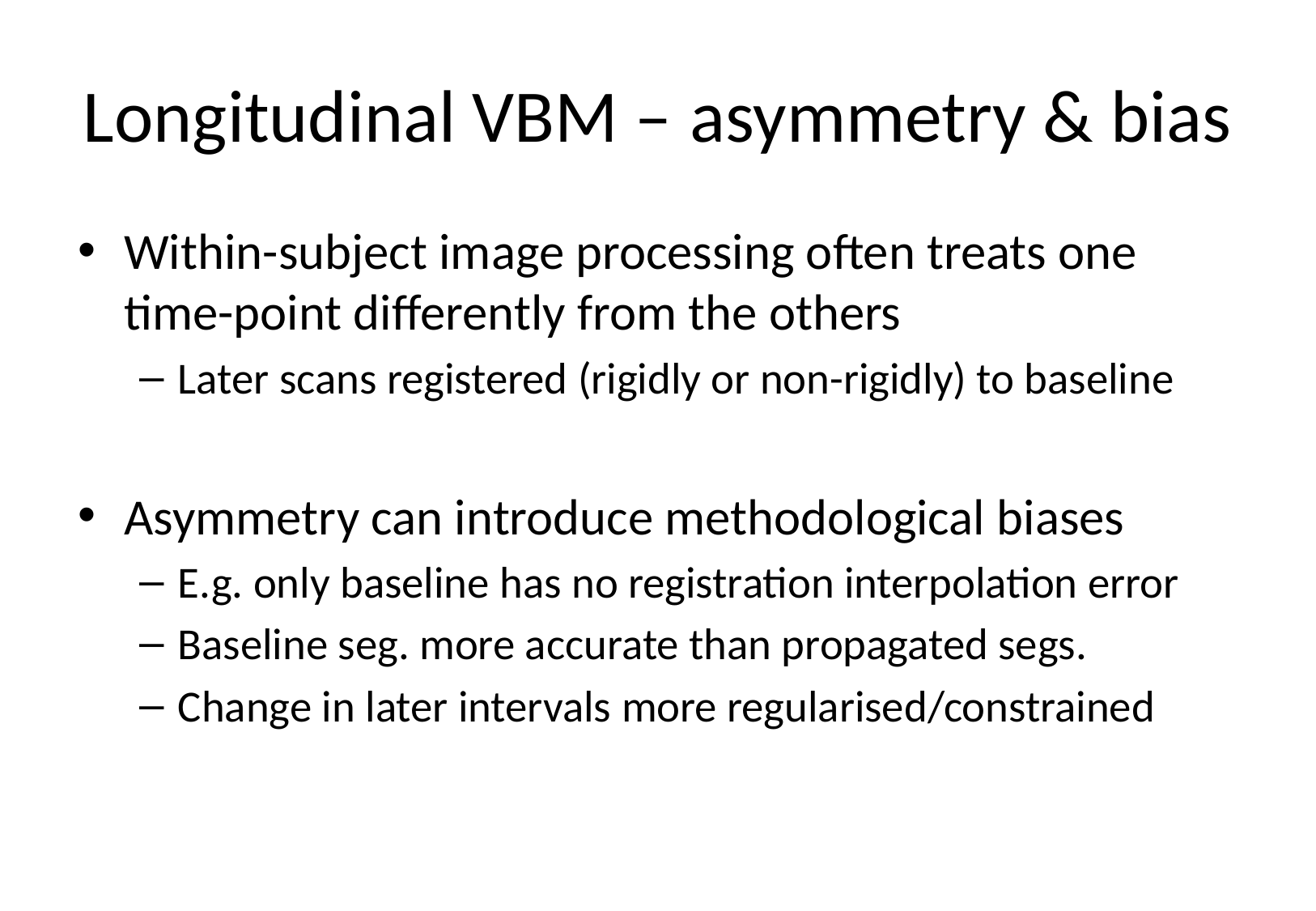

# Longitudinal VBM – asymmetry & bias
Within-subject image processing often treats one time-point differently from the others
Later scans registered (rigidly or non-rigidly) to baseline

Asymmetry can introduce methodological biases
E.g. only baseline has no registration interpolation error
Baseline seg. more accurate than propagated segs.
Change in later intervals more regularised/constrained